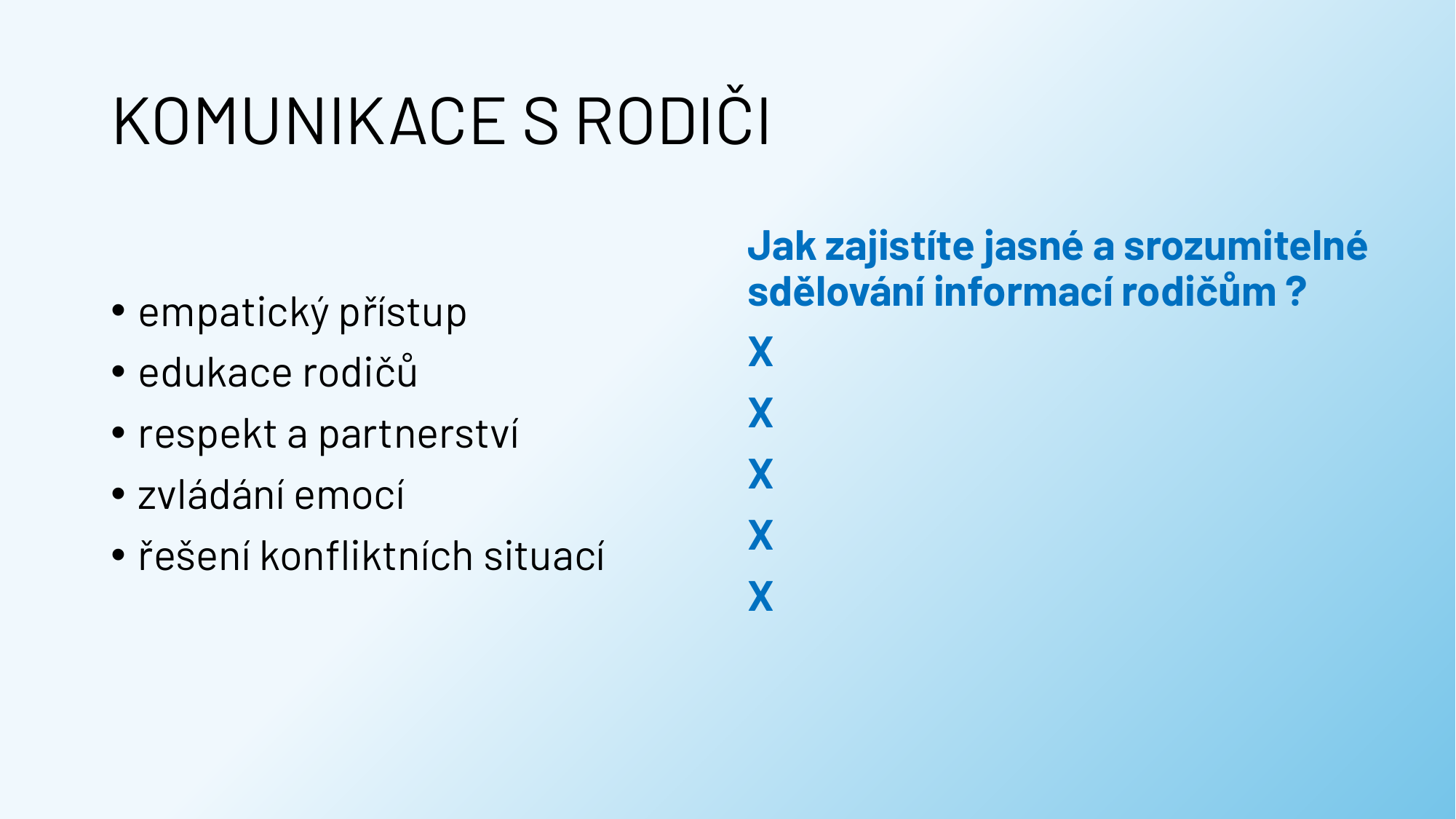

# KOMUNIKACE S RODIČI

empatický přístup
edukace rodičů
respekt a partnerství
zvládání emocí
řešení konfliktních situací

Jak zajistíte jasné a srozumitelné sdělování informací rodičům ?
X
X
X
X
X